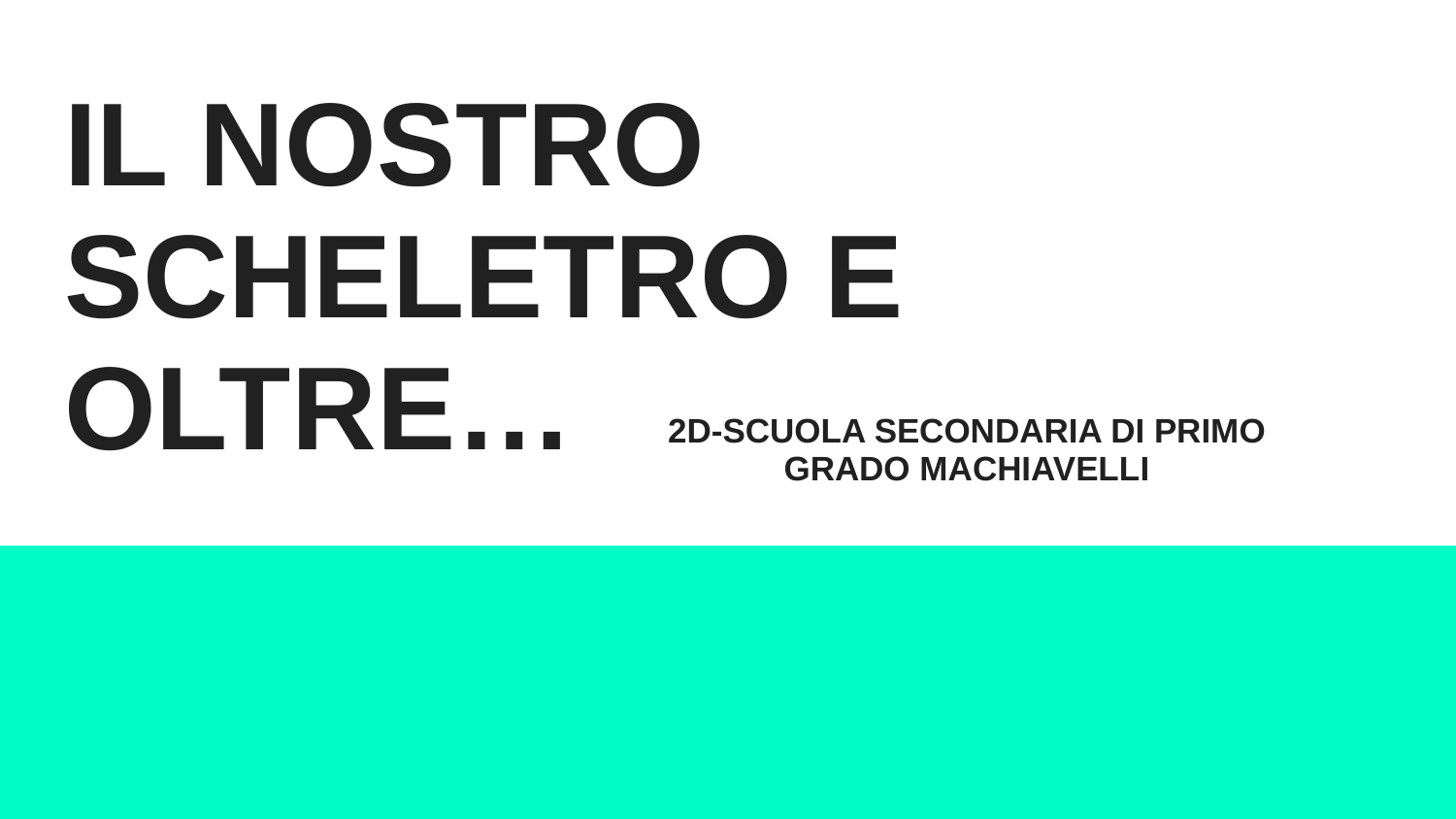

# IL NOSTRO SCHELETRO E OLTRE…
2D-SCUOLA SECONDARIA DI PRIMO GRADO MACHIAVELLI